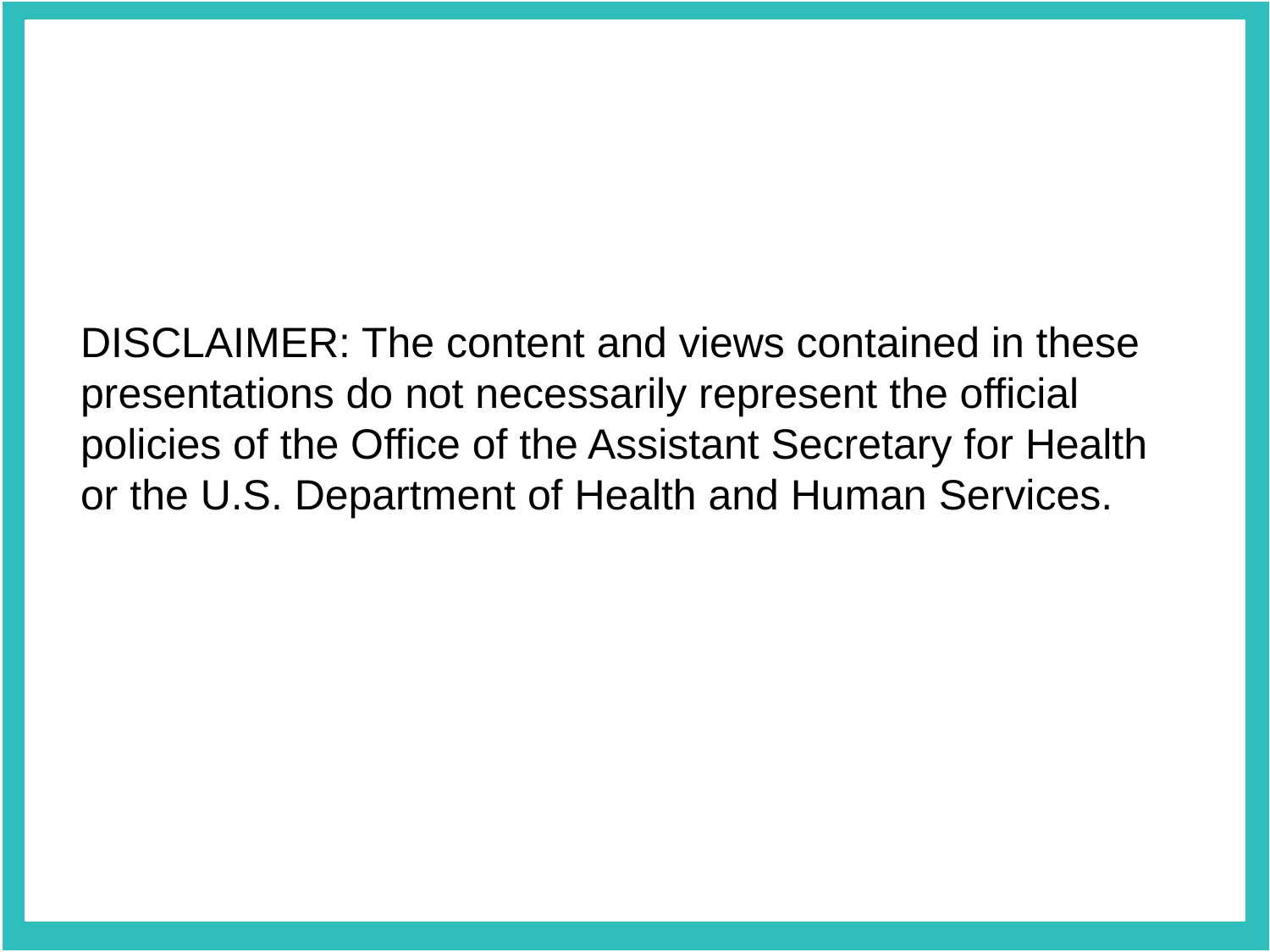

DISCLAIMER: The content and views contained in these presentations do not necessarily represent the official policies of the Office of the Assistant Secretary for Health or the U.S. Department of Health and Human Services.